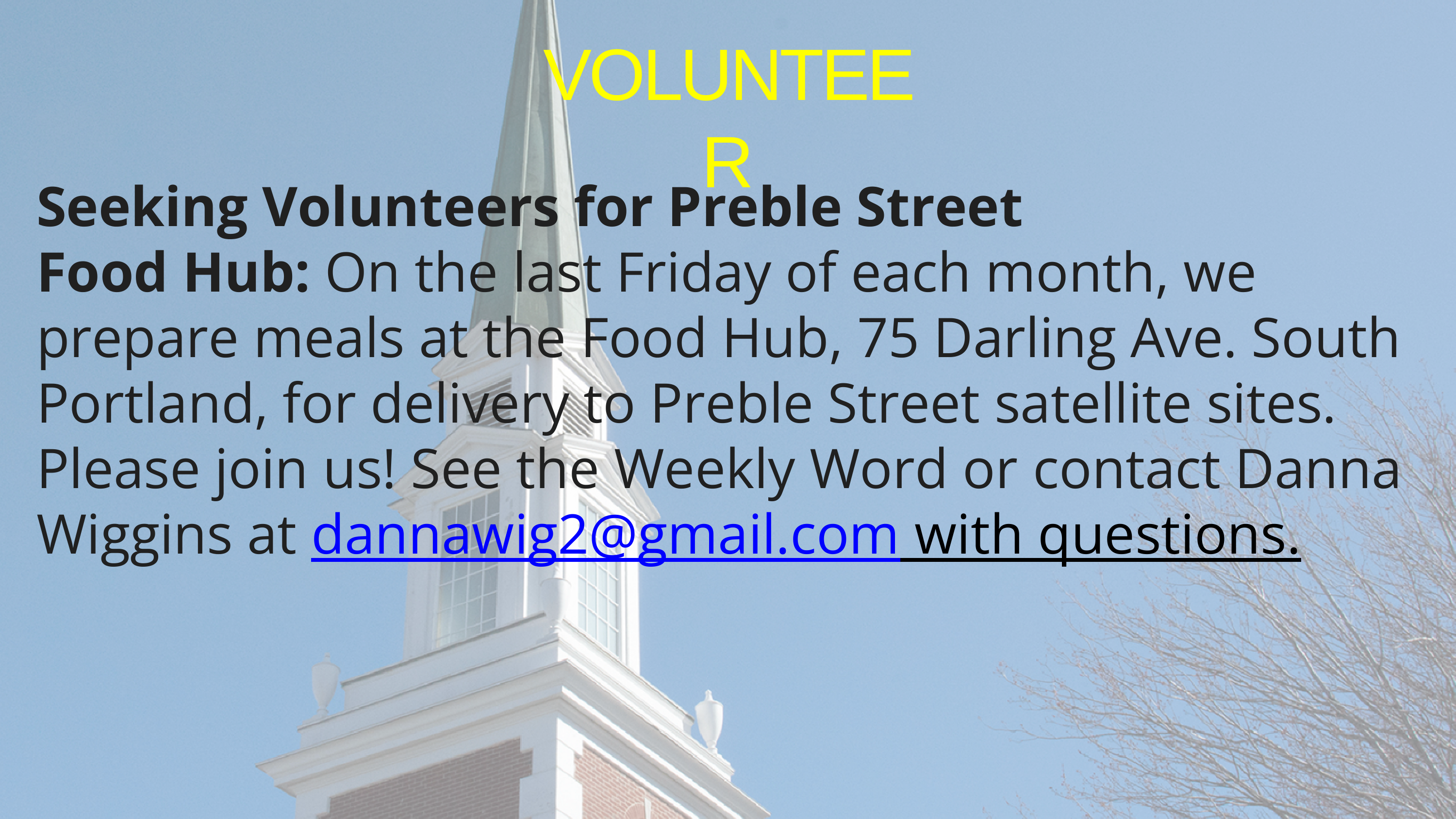

VOLUNTEER

Seeking Volunteers for Preble Street
Food Hub: On the last Friday of each month, we prepare meals at the Food Hub, 75 Darling Ave. South Portland, for delivery to Preble Street satellite sites. Please join us! See the Weekly Word or contact Danna Wiggins at dannawig2@gmail.com with questions.